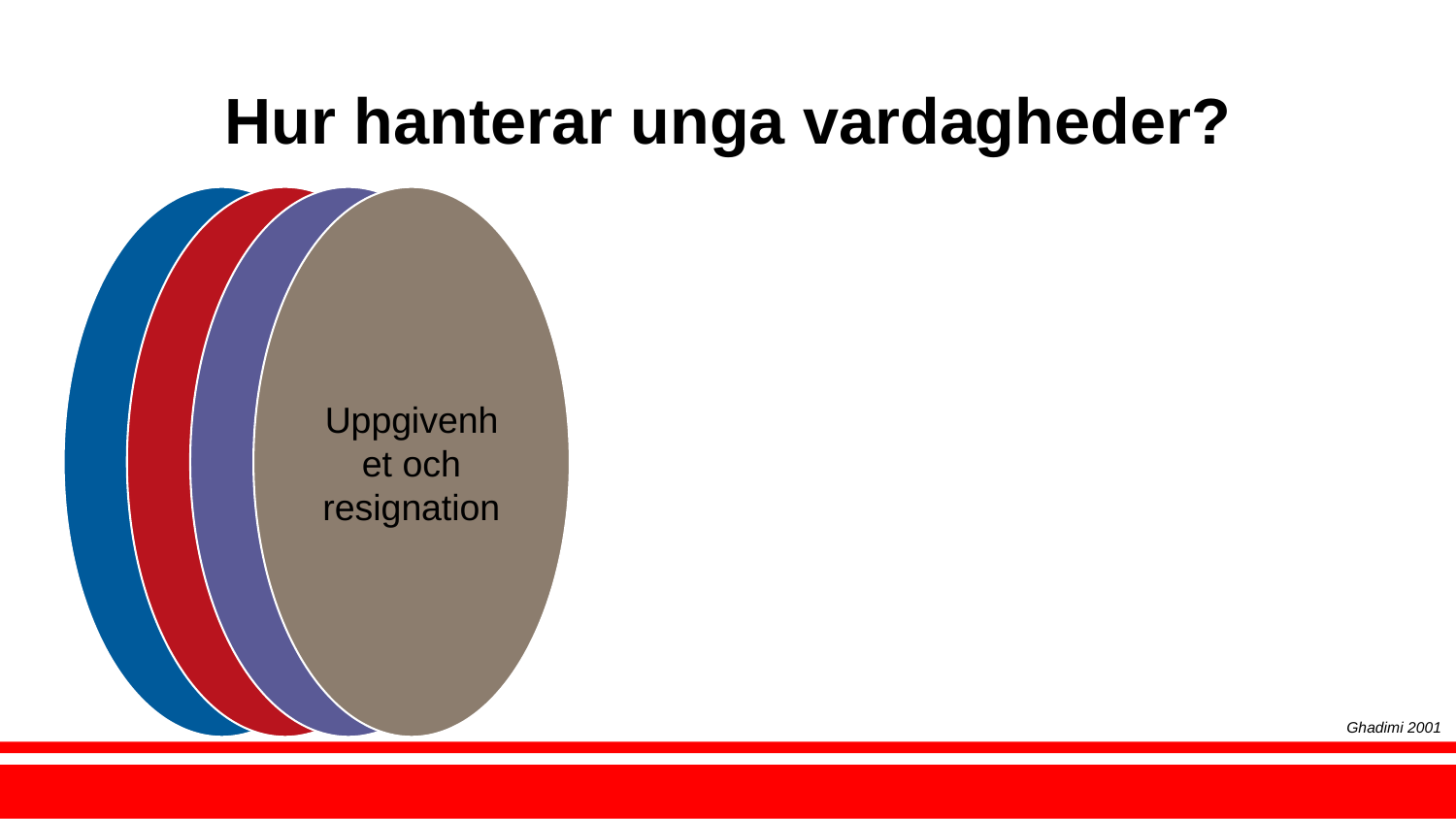

# Hur hanterar unga vardagheder?

Ghadimi 2001